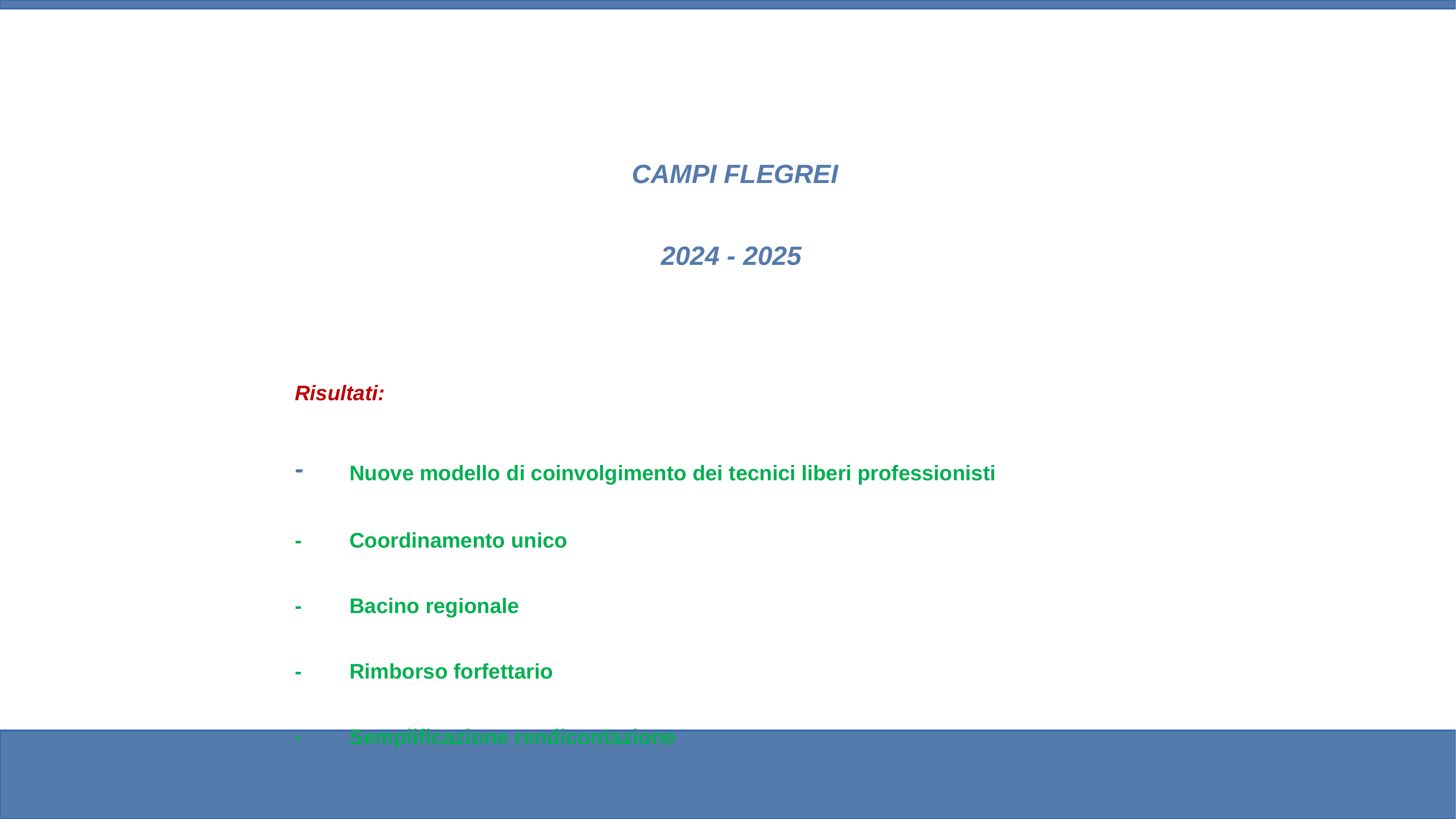

CAMPI FLEGREI
2024 - 2025

Risultati:
-	Nuove modello di coinvolgimento dei tecnici liberi professionisti
-	Coordinamento unico
-	Bacino regionale
-	Rimborso forfettario
-	Semplificazione rendicontazione